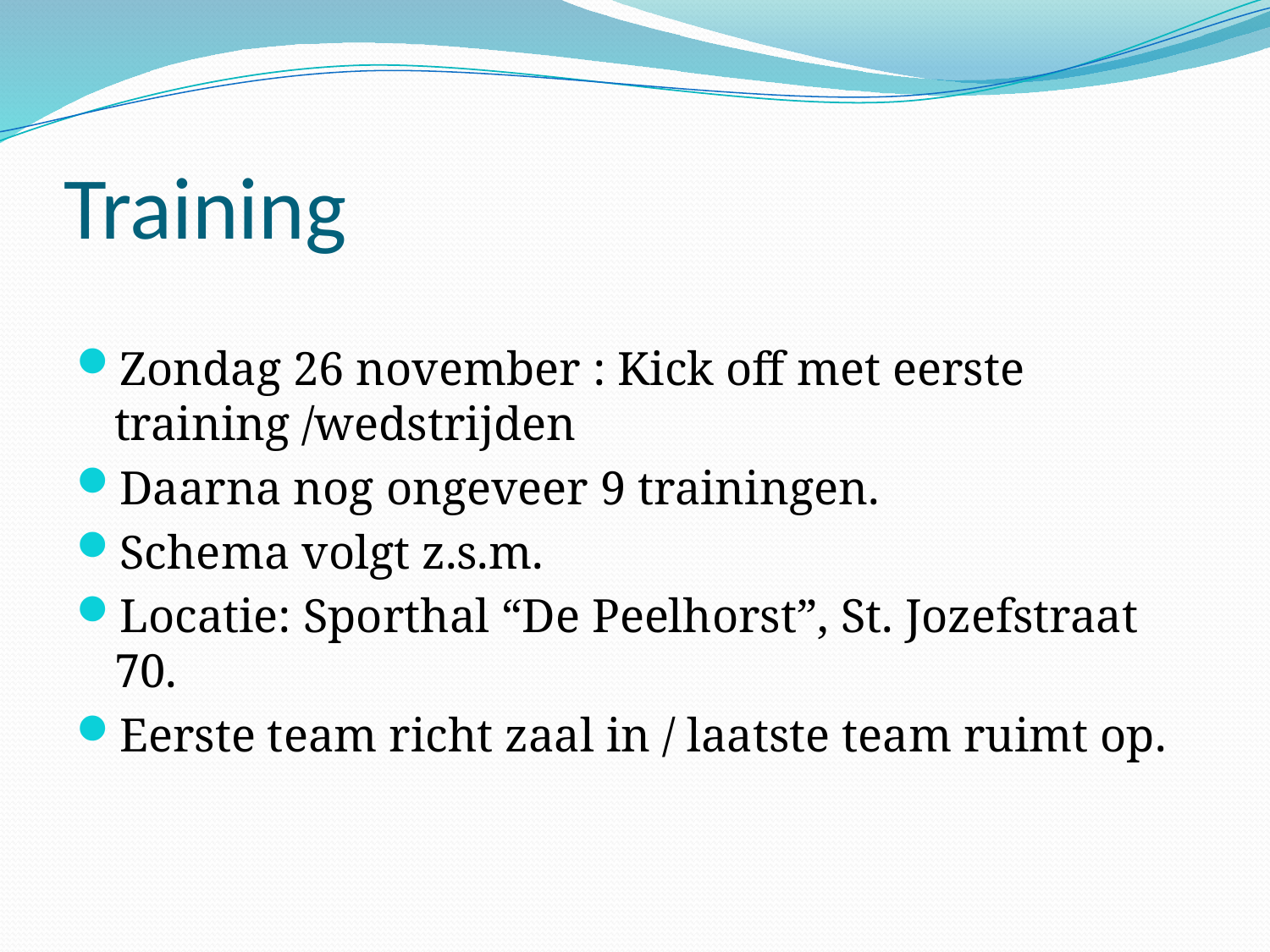

# Training

Zondag 26 november : Kick off met eerste training /wedstrijden
Daarna nog ongeveer 9 trainingen.
Schema volgt z.s.m.
Locatie: Sporthal “De Peelhorst”, St. Jozefstraat 70.
Eerste team richt zaal in / laatste team ruimt op.